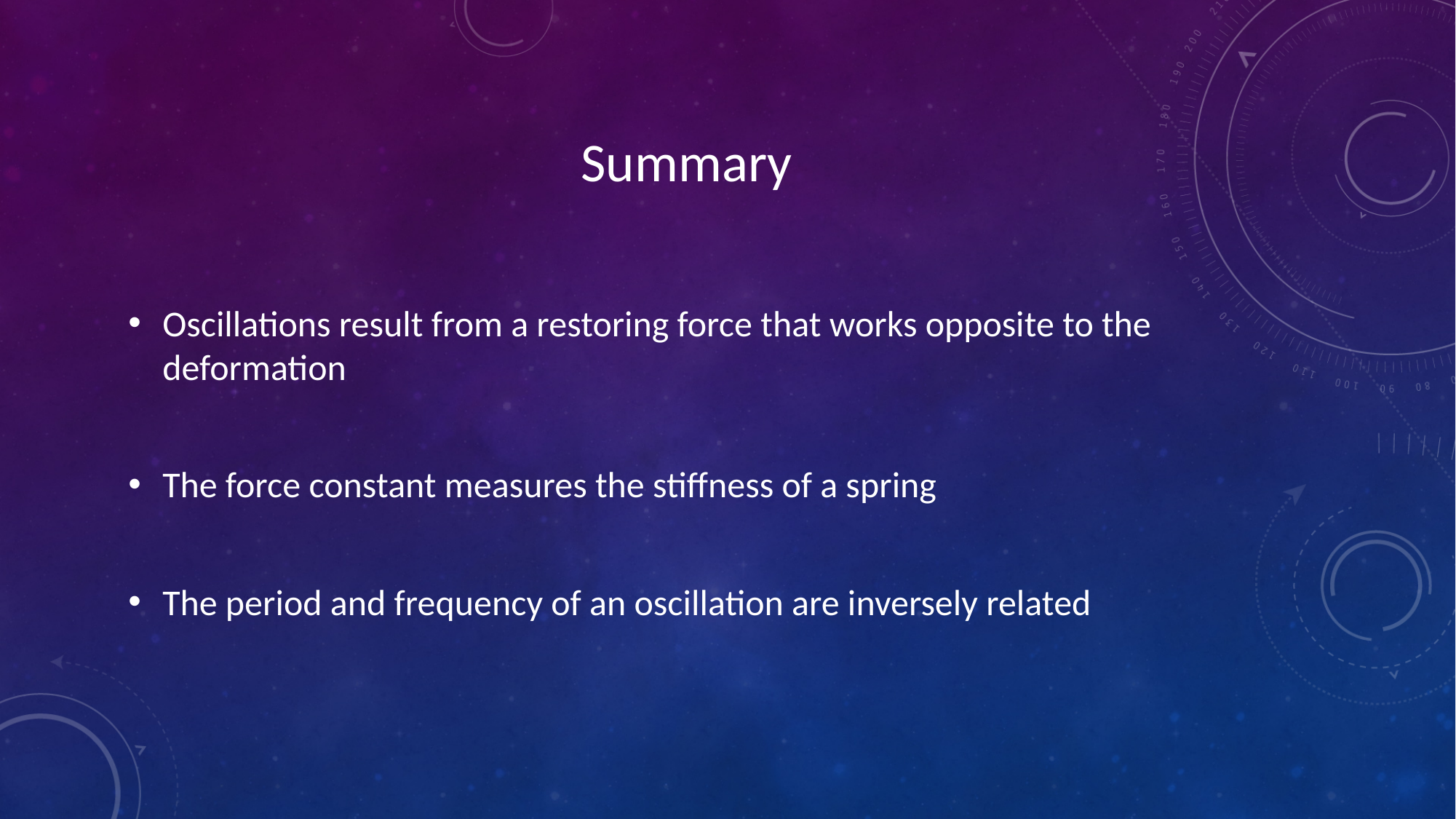

# Summary
Oscillations result from a restoring force that works opposite to the deformation

The force constant measures the stiffness of a spring

The period and frequency of an oscillation are inversely related